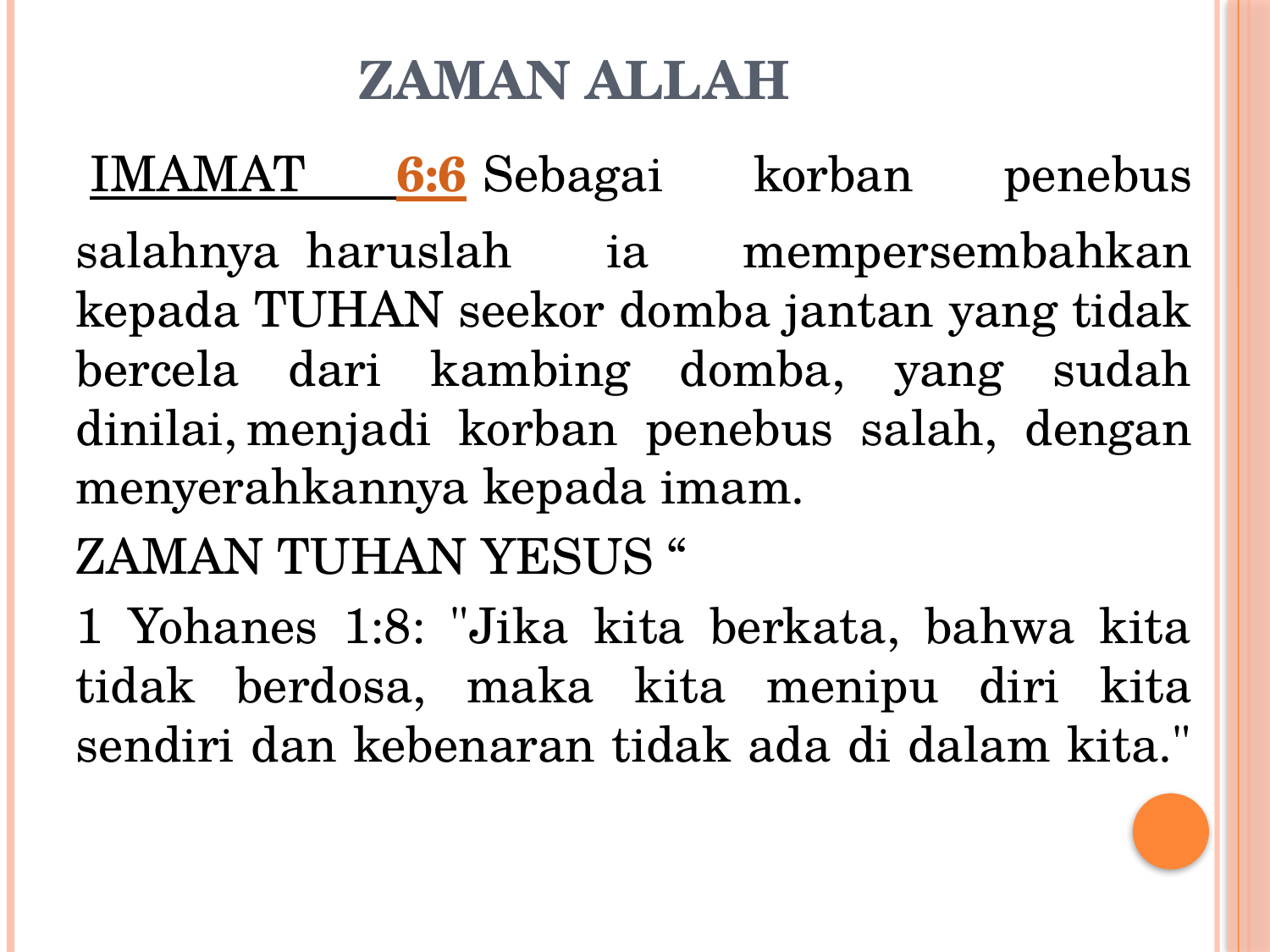

# ZAMAN ALLAH
 IMAMAT 6:6 Sebagai korban penebus salahnya  haruslah ia mempersembahkan kepada TUHAN seekor domba jantan yang tidak bercela dari kambing domba, yang sudah dinilai, menjadi korban penebus salah, dengan menyerahkannya kepada imam.
ZAMAN TUHAN YESUS “
1 Yohanes 1:8: "Jika kita berkata, bahwa kita tidak berdosa, maka kita menipu diri kita sendiri dan kebenaran tidak ada di dalam kita."